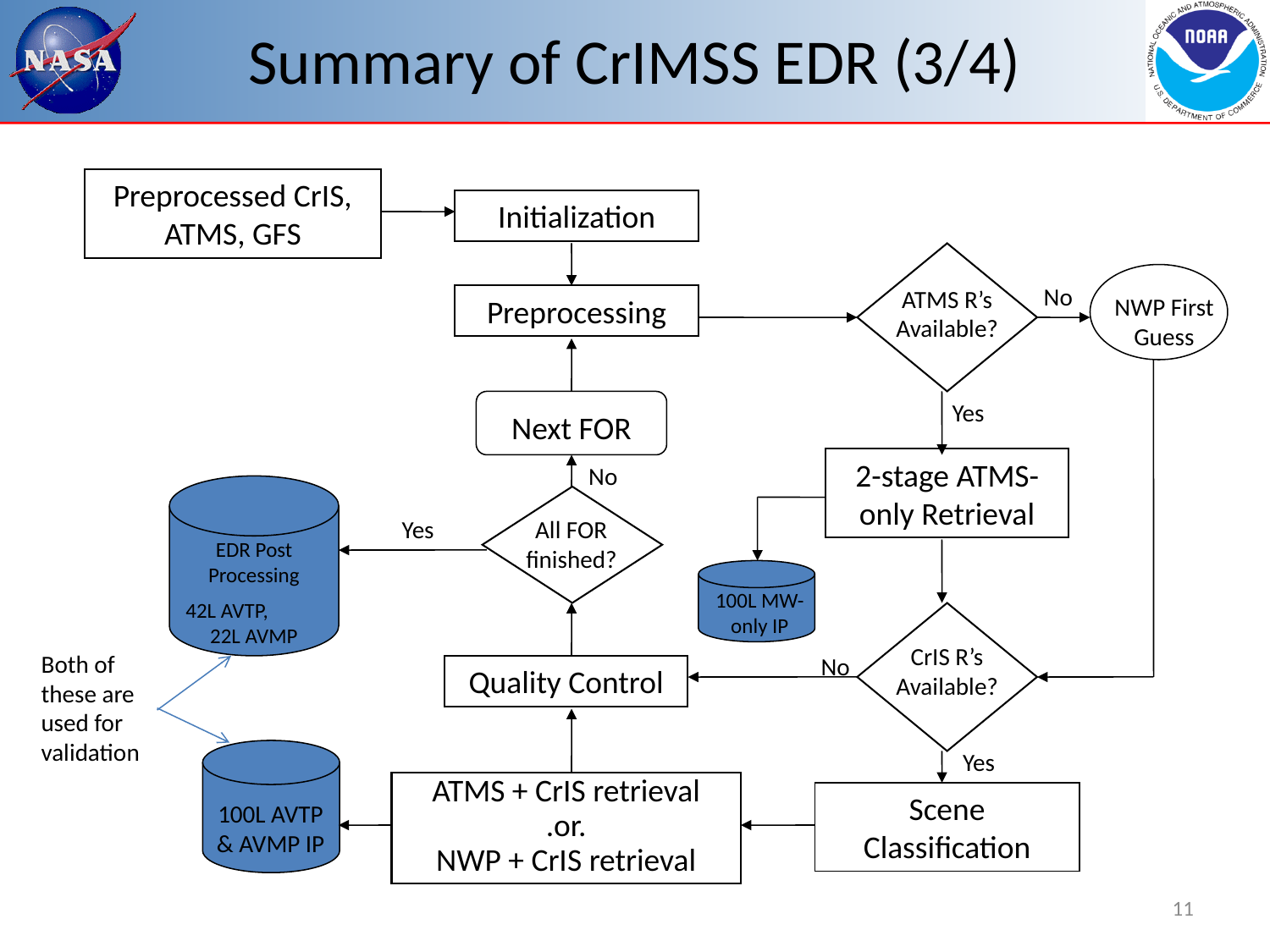

# Summary of CrIMSS EDR (3/4)
Preprocessed CrIS, ATMS, GFS
Initialization

No
ATMS R’s Available?
Preprocessing
NWP First Guess

Yes

Next FOR
2-stage ATMS-only Retrieval
No

Yes
All FOR finished?
EDR Post Processing
42L AVTP,            22L AVMP

100L MW-only IP

CrIS R’s Available?
Both of these are used for validation
No
Quality Control

Yes

ATMS + CrIS retrieval
.or.
NWP + CrIS retrieval
Scene Classification
100L AVTP & AVMP IP

11